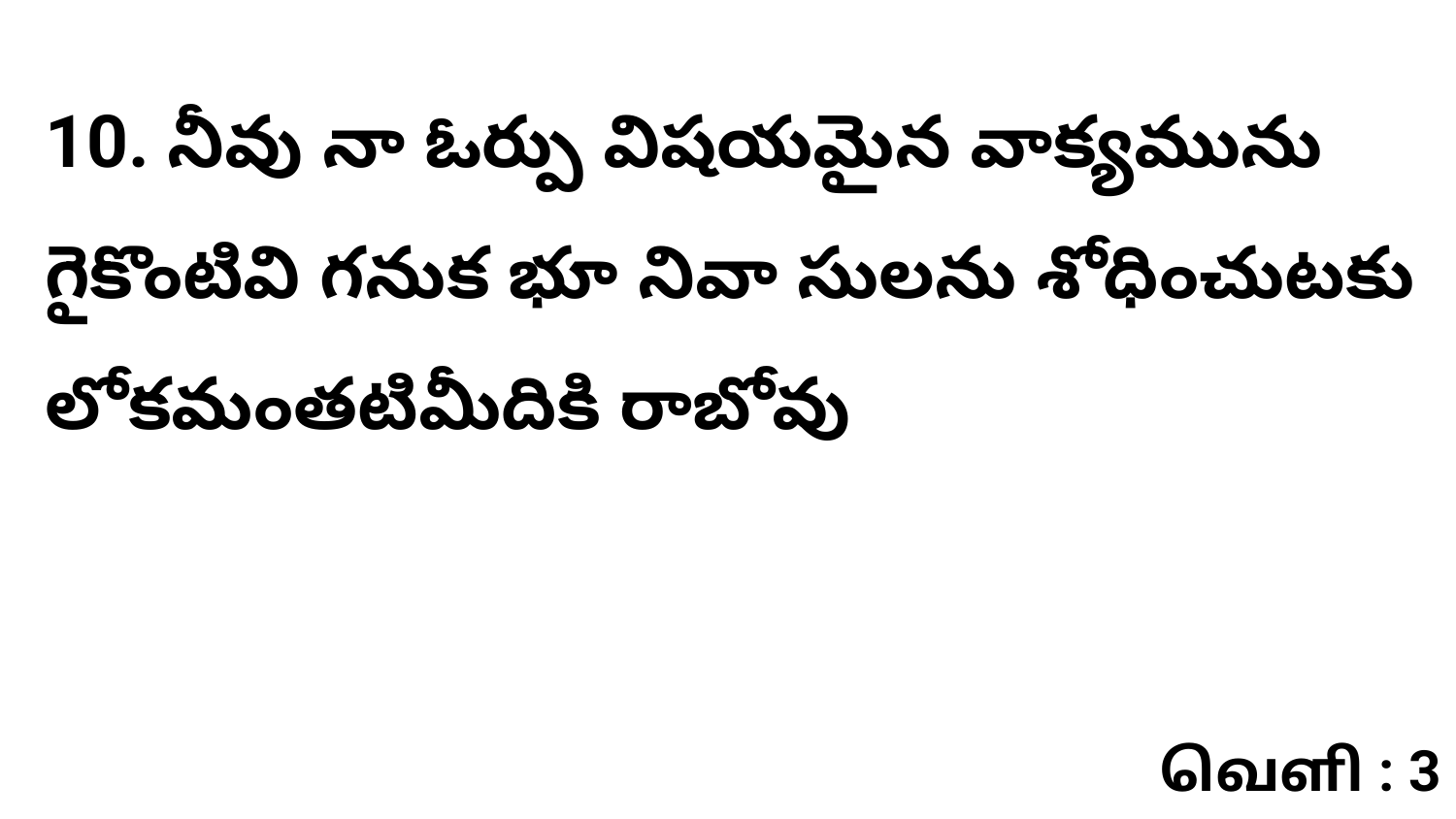

10. నీవు నా ఓర్పు విషయమైన వాక్యమును గైకొంటివి గనుక భూ నివా సులను శోధించుటకు లోకమంతటిమీదికి రాబోవు
வெளி : 3